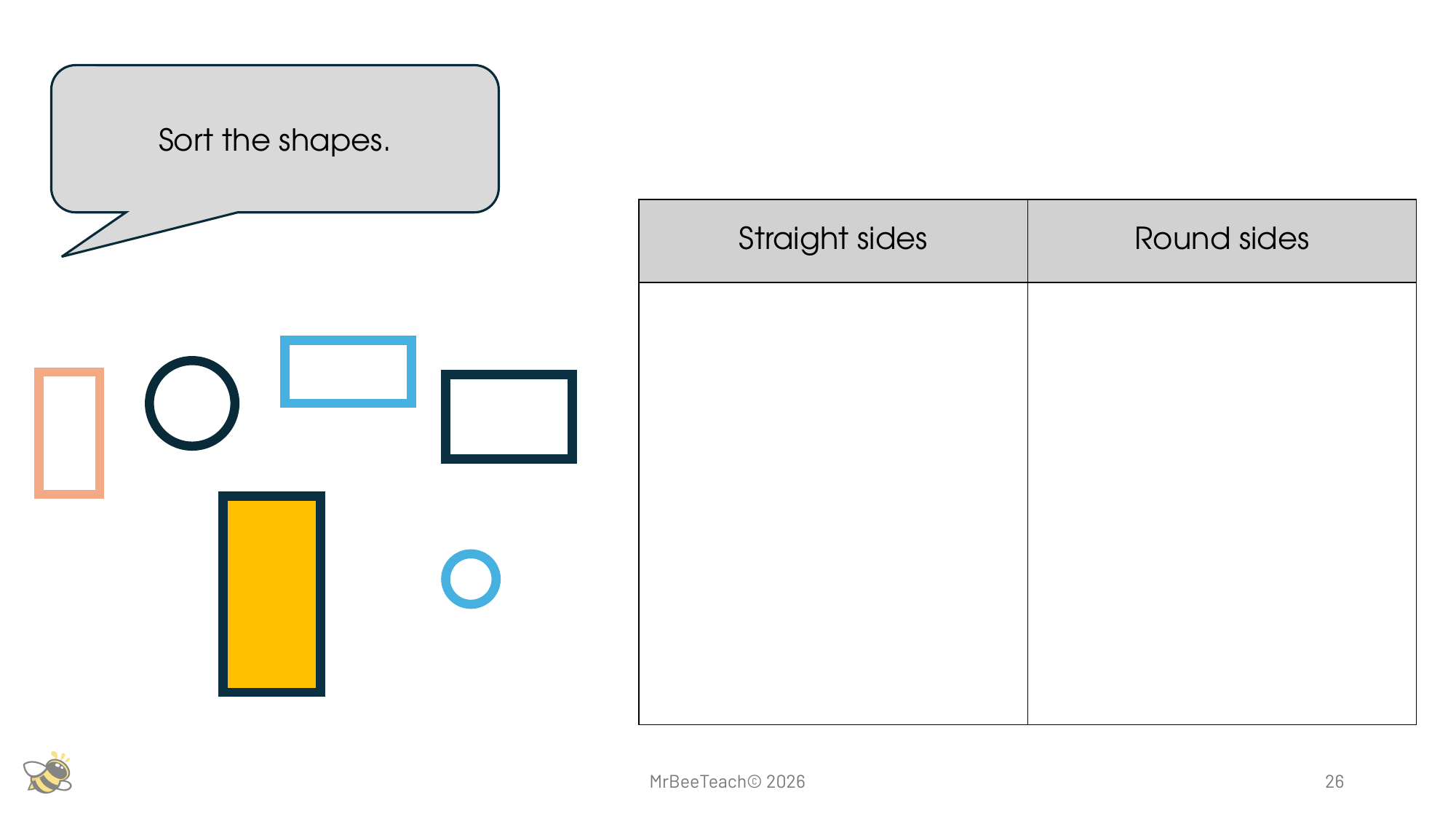

Sort the shapes.
| Straight sides | Round sides |
| --- | --- |
|  |  |

MrBeeTeach© 2026
26